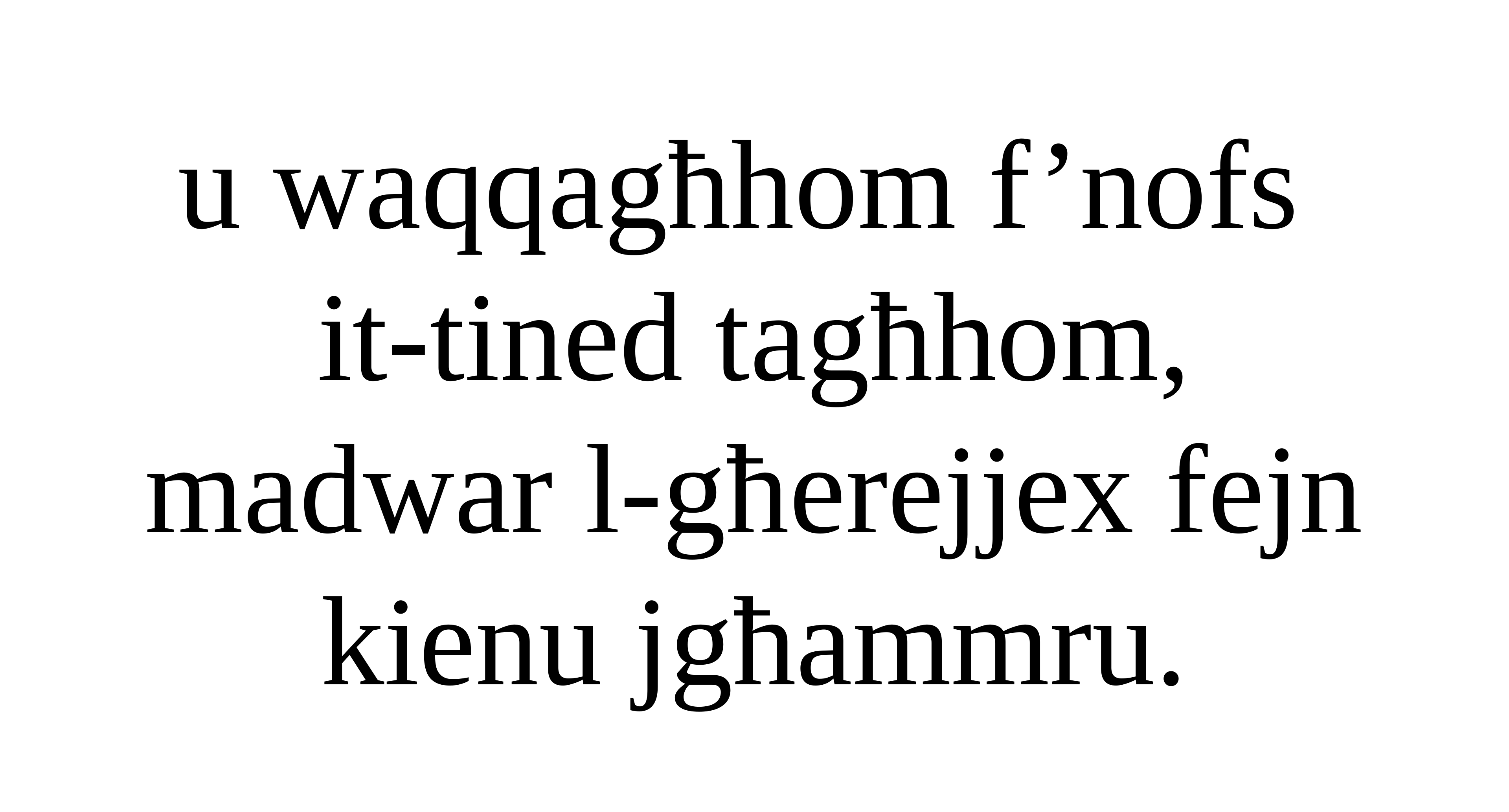

u waqqagħhom f’nofs
it-tined tagħhom,
madwar l-għerejjex fejn kienu jgħammru.